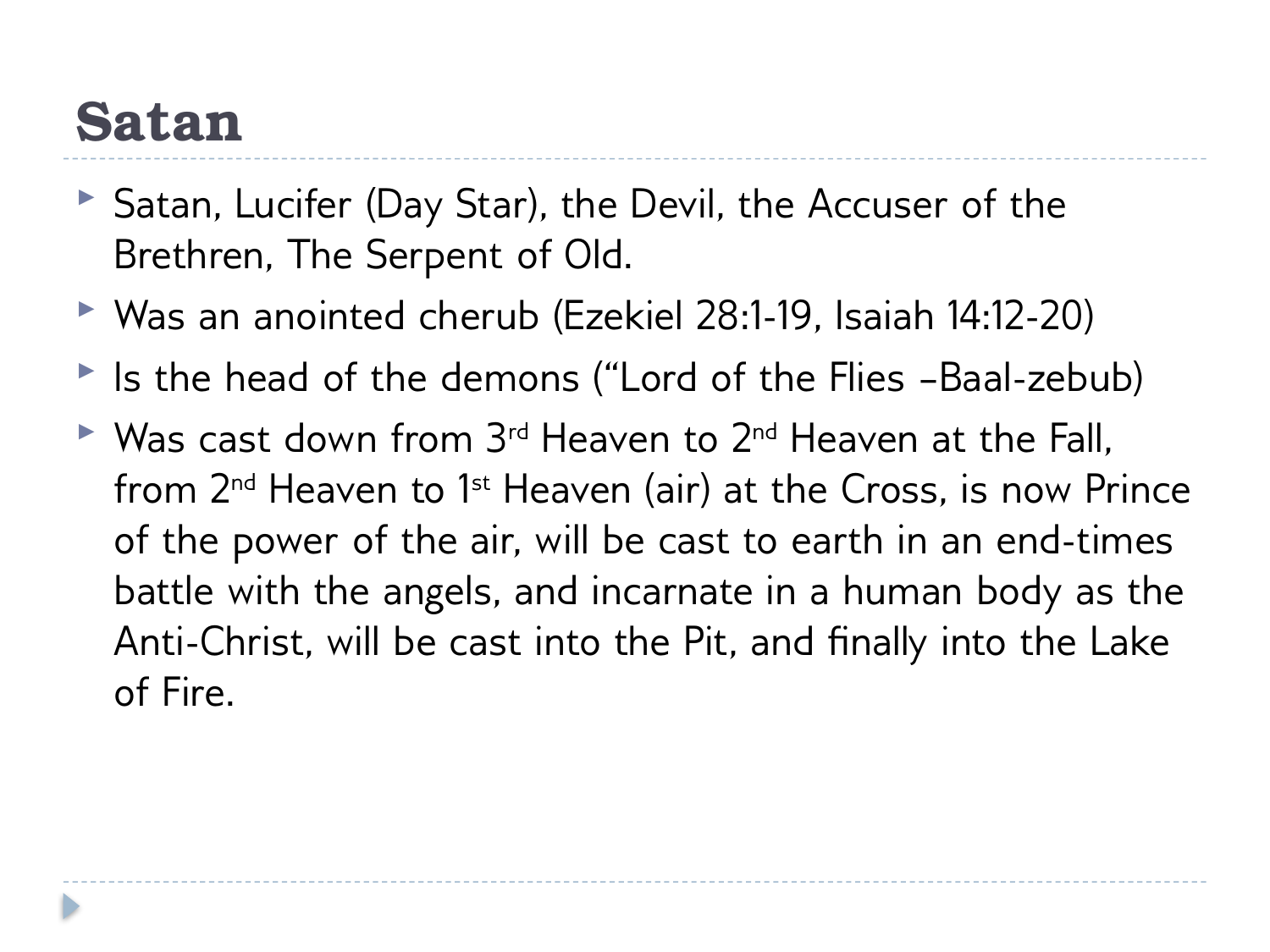

# Satan
Satan, Lucifer (Day Star), the Devil, the Accuser of the Brethren, The Serpent of Old.
Was an anointed cherub (Ezekiel 28:1-19, Isaiah 14:12-20)
Is the head of the demons (“Lord of the Flies –Baal-zebub)
Was cast down from 3rd Heaven to 2nd Heaven at the Fall, from 2nd Heaven to 1st Heaven (air) at the Cross, is now Prince of the power of the air, will be cast to earth in an end-times battle with the angels, and incarnate in a human body as the Anti-Christ, will be cast into the Pit, and finally into the Lake of Fire.